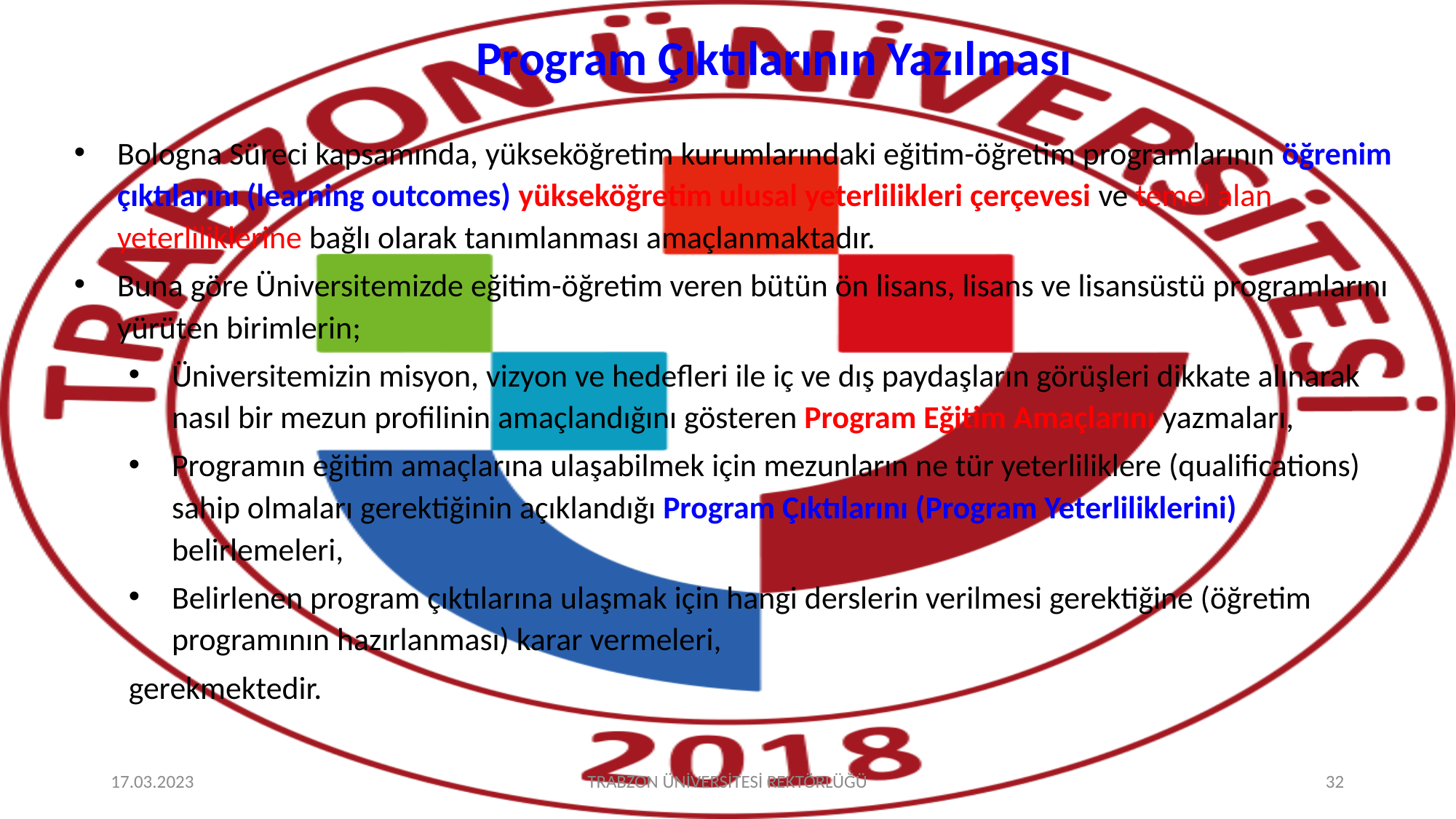

# Program Çıktılarının Yazılması
Bologna Süreci kapsamında, yükseköğretim kurumlarındaki eğitim-öğretim programlarının öğrenim çıktılarını (learning outcomes) yükseköğretim ulusal yeterlilikleri çerçevesi ve temel alan yeterliliklerine bağlı olarak tanımlanması amaçlanmaktadır.
Buna göre Üniversitemizde eğitim-öğretim veren bütün ön lisans, lisans ve lisansüstü programlarını yürüten birimlerin;
Üniversitemizin misyon, vizyon ve hedefleri ile iç ve dış paydaşların görüşleri dikkate alınarak nasıl bir mezun profilinin amaçlandığını gösteren Program Eğitim Amaçlarını yazmaları,
Programın eğitim amaçlarına ulaşabilmek için mezunların ne tür yeterliliklere (qualifications) sahip olmaları gerektiğinin açıklandığı Program Çıktılarını (Program Yeterliliklerini) belirlemeleri,
Belirlenen program çıktılarına ulaşmak için hangi derslerin verilmesi gerektiğine (öğretim programının hazırlanması) karar vermeleri,
gerekmektedir.
17.03.2023
TRABZON ÜNİVERSİTESİ REKTÖRLÜĞÜ
32